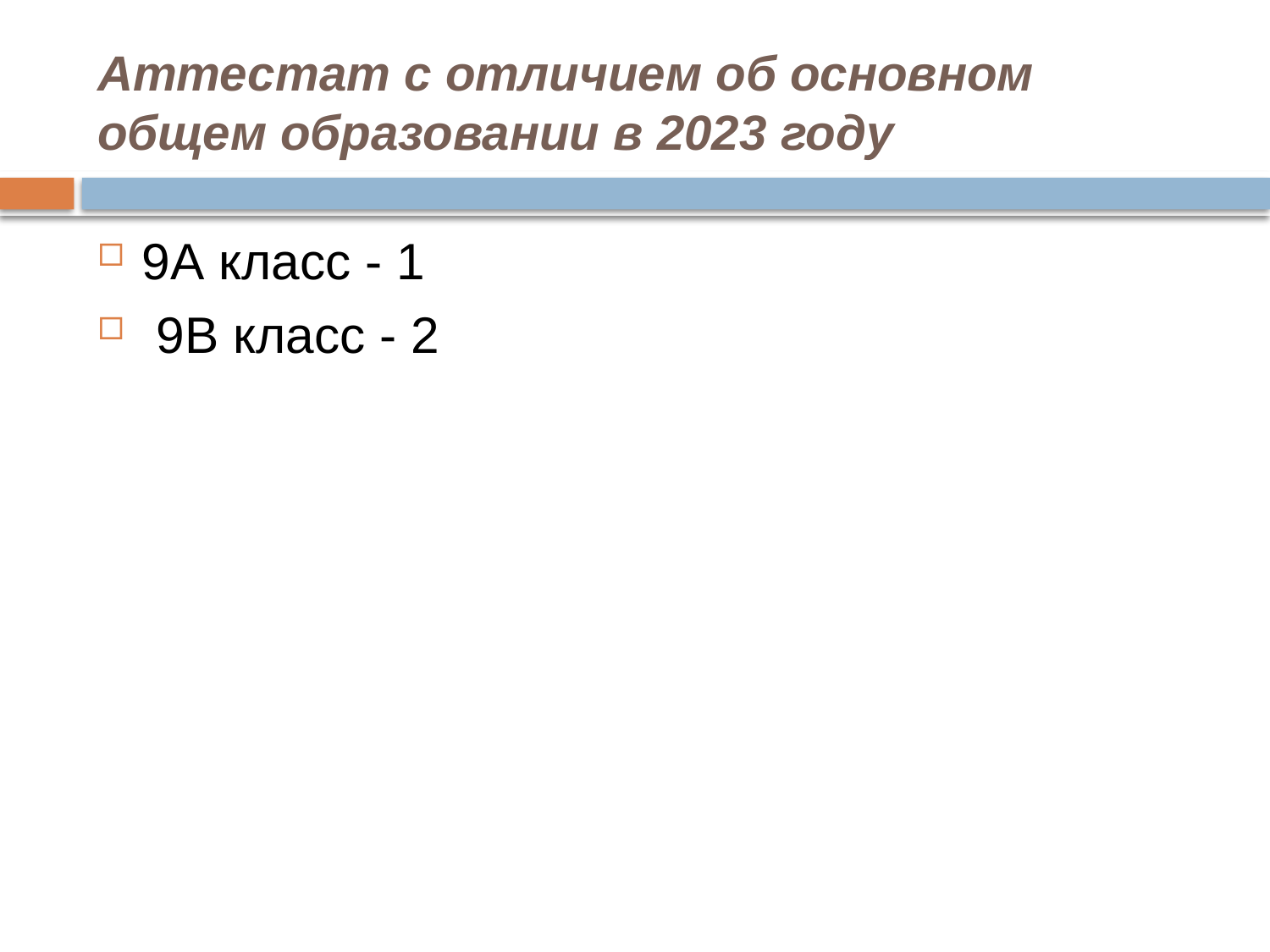

# Аттестат с отличием об основном общем образовании в 2023 году
9А класс - 1
 9В класс - 2